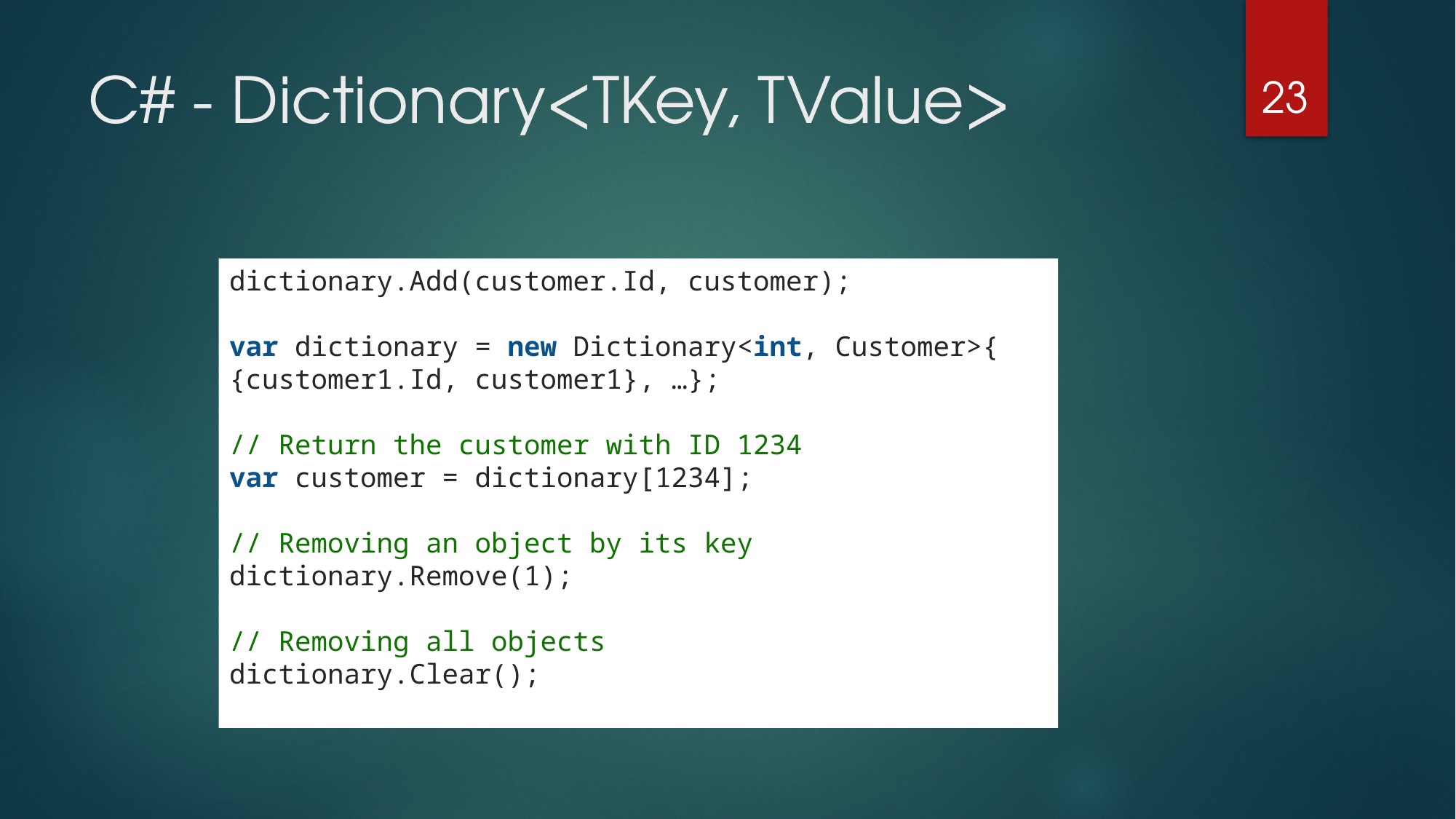

23
# C# - Dictionary<TKey, TValue>

dictionary.Add(customer.Id, customer);

var dictionary = new Dictionary<int, Customer>{
{customer1.Id, customer1}, …};

// Return the customer with ID 1234
var customer = dictionary[1234];

// Removing an object by its key
dictionary.Remove(1);

// Removing all objects
dictionary.Clear();